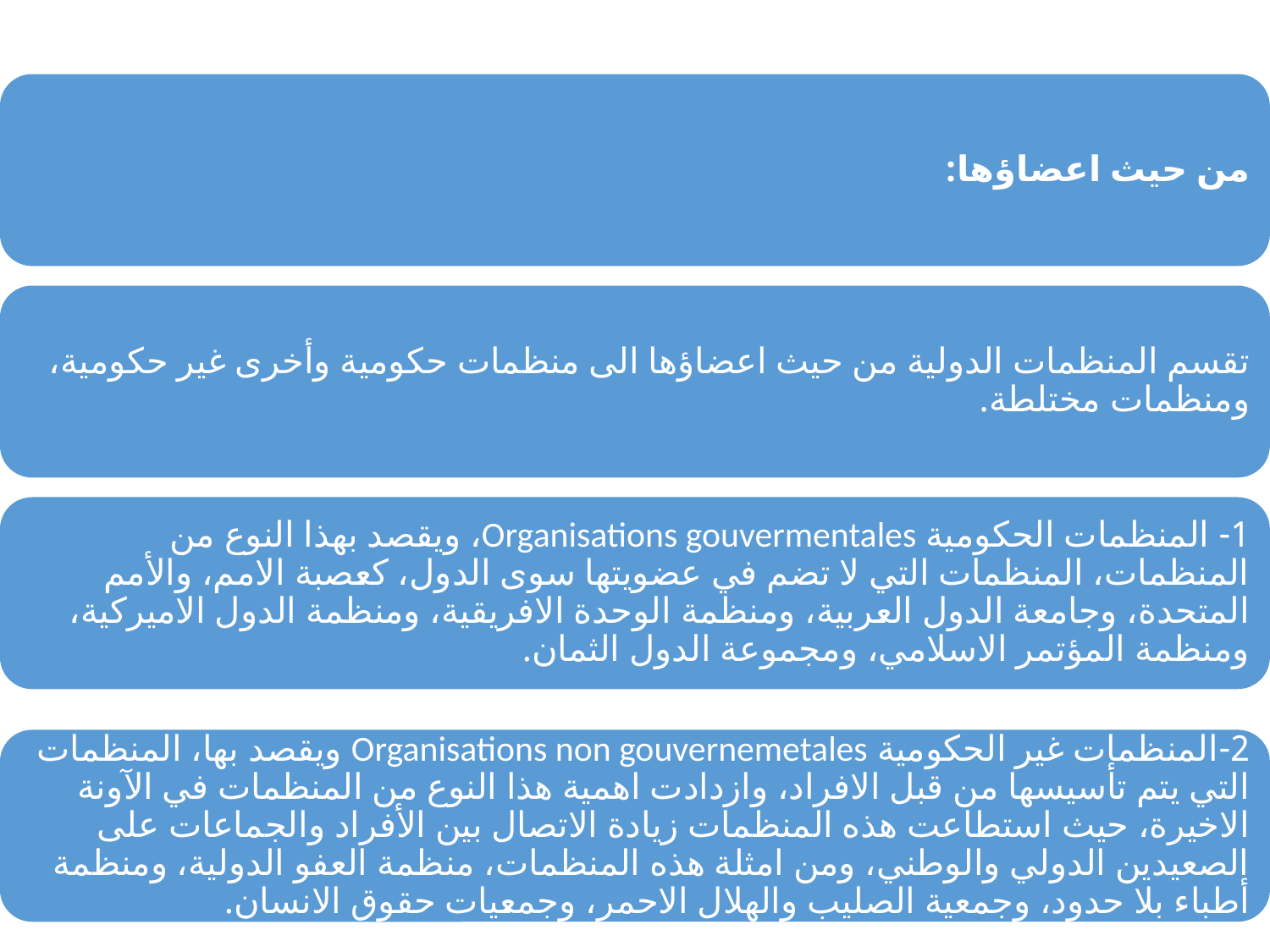

من حيث اعضاؤها:
تقسم المنظمات الدولية من حيث اعضاؤها الى منظمات حكومية وأخرى غير حكومية، ومنظمات مختلطة.
1- المنظمات الحكومية Organisations gouvermentales، ويقصد بهذا النوع من المنظمات، المنظمات التي لا تضم في عضويتها سوى الدول، كعصبة الامم، والأمم المتحدة، وجامعة الدول العربية، ومنظمة الوحدة الافريقية، ومنظمة الدول الاميركية، ومنظمة المؤتمر الاسلامي، ومجموعة الدول الثمان.
2-المنظمات غير الحكومية Organisations non gouvernemetales ويقصد بها، المنظمات التي يتم تأسيسها من قبل الافراد، وازدادت اهمية هذا النوع من المنظمات في الآونة الاخيرة، حيث استطاعت هذه المنظمات زيادة الاتصال بين الأفراد والجماعات على الصعيدين الدولي والوطني، ومن امثلة هذه المنظمات، منظمة العفو الدولية، ومنظمة أطباء بلا حدود، وجمعية الصليب والهلال الاحمر، وجمعيات حقوق الانسان.